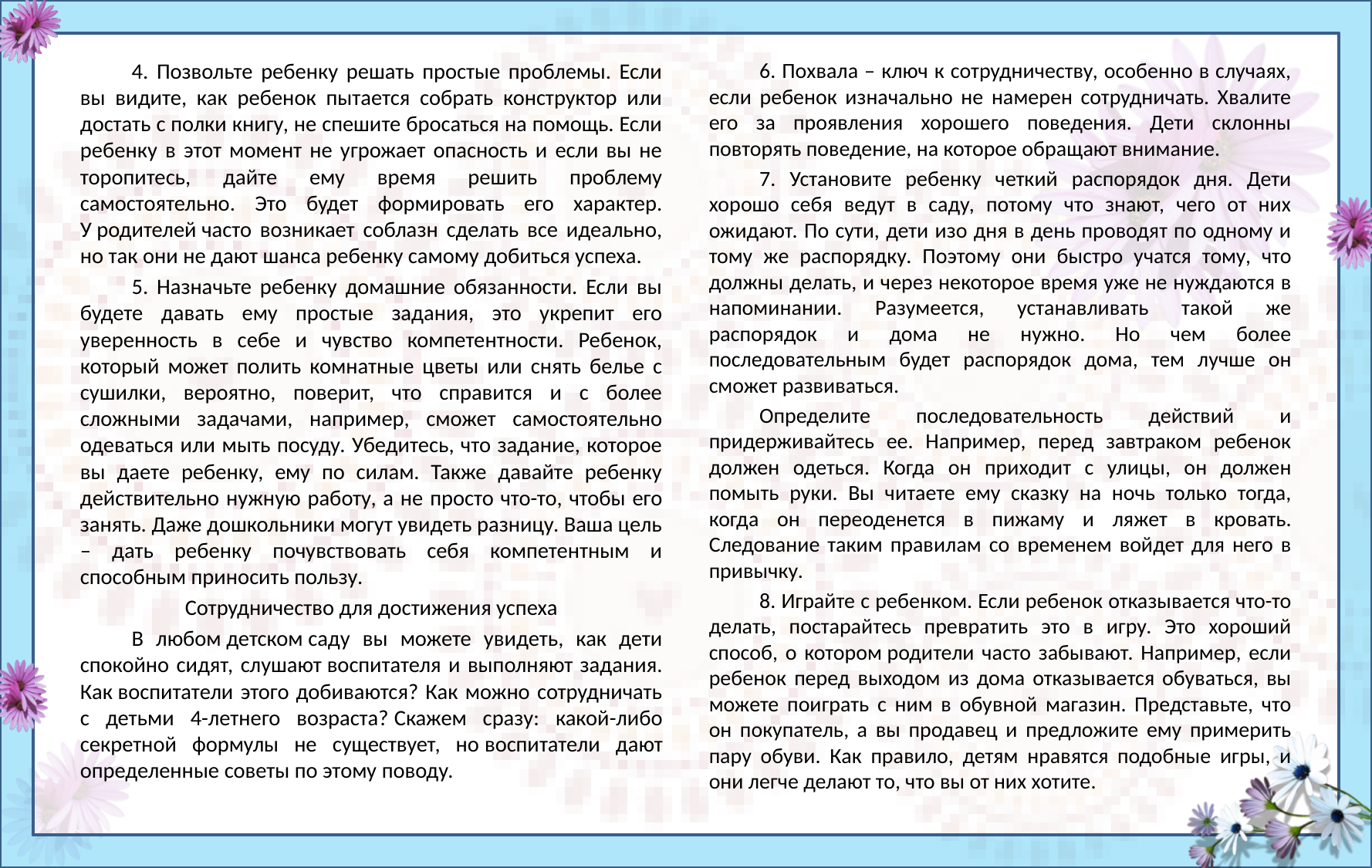

4. Позвольте ребенку решать простые проблемы. Если вы видите, как ребенок пытается собрать конструктор или достать с полки книгу, не спешите бросаться на помощь. Если ребенку в этот момент не угрожает опасность и если вы не торопитесь, дайте ему время решить проблему самостоятельно. Это будет формировать его характер. У родителей часто возникает соблазн сделать все идеально, но так они не дают шанса ребенку самому добиться успеха.
5. Назначьте ребенку домашние обязанности. Если вы будете давать ему простые задания, это укрепит его уверенность в себе и чувство компетентности. Ребенок, который может полить комнатные цветы или снять белье с сушилки, вероятно, поверит, что справится и с более сложными задачами, например, сможет самостоятельно одеваться или мыть посуду. Убедитесь, что задание, которое вы даете ребенку, ему по силам. Также давайте ребенку действительно нужную работу, а не просто что-то, чтобы его занять. Даже дошкольники могут увидеть разницу. Ваша цель – дать ребенку почувствовать себя компетентным и способным приносить пользу.
Сотрудничество для достижения успеха
В любом детском саду вы можете увидеть, как дети спокойно сидят, слушают воспитателя и выполняют задания. Как воспитатели этого добиваются? Как можно сотрудничать с детьми 4-летнего возраста? Скажем сразу: какой-либо секретной формулы не существует, но воспитатели дают определенные советы по этому поводу.

6. Похвала – ключ к сотрудничеству, особенно в случаях, если ребенок изначально не намерен сотрудничать. Хвалите его за проявления хорошего поведения. Дети склонны повторять поведение, на которое обращают внимание.
7. Установите ребенку четкий распорядок дня. Дети хорошо себя ведут в саду, потому что знают, чего от них ожидают. По сути, дети изо дня в день проводят по одному и тому же распорядку. Поэтому они быстро учатся тому, что должны делать, и через некоторое время уже не нуждаются в напоминании. Разумеется, устанавливать такой же распорядок и дома не нужно. Но чем более последовательным будет распорядок дома, тем лучше он сможет развиваться.
Определите последовательность действий и придерживайтесь ее. Например, перед завтраком ребенок должен одеться. Когда он приходит с улицы, он должен помыть руки. Вы читаете ему сказку на ночь только тогда, когда он переоденется в пижаму и ляжет в кровать. Следование таким правилам со временем войдет для него в привычку.
8. Играйте с ребенком. Если ребенок отказывается что-то делать, постарайтесь превратить это в игру. Это хороший способ, о котором родители часто забывают. Например, если ребенок перед выходом из дома отказывается обуваться, вы можете поиграть с ним в обувной магазин. Представьте, что он покупатель, а вы продавец и предложите ему примерить пару обуви. Как правило, детям нравятся подобные игры, и они легче делают то, что вы от них хотите.